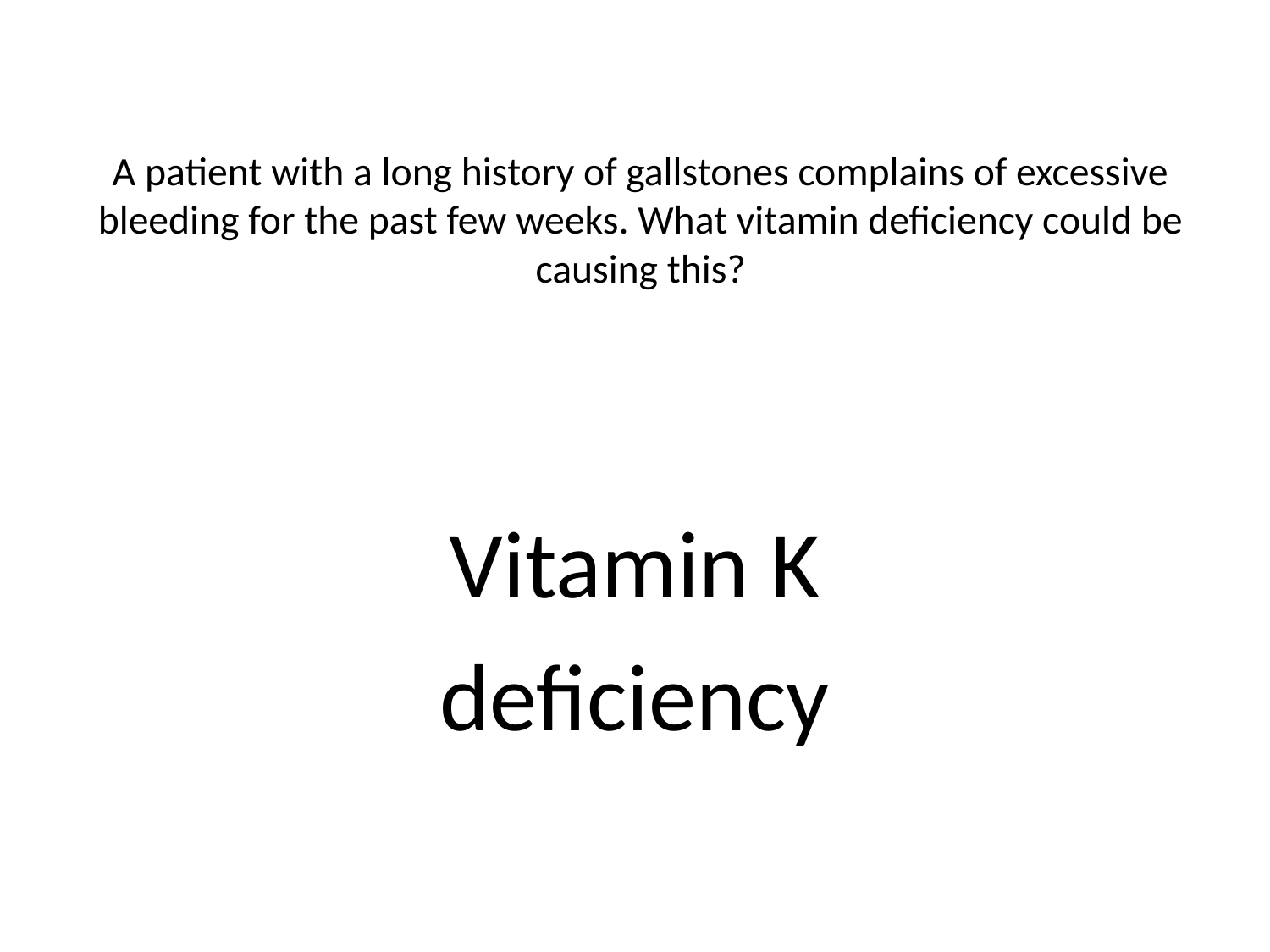

# A patient with a long history of gallstones complains of excessive bleeding for the past few weeks. What vitamin deficiency could be causing this?
Vitamin K
deficiency